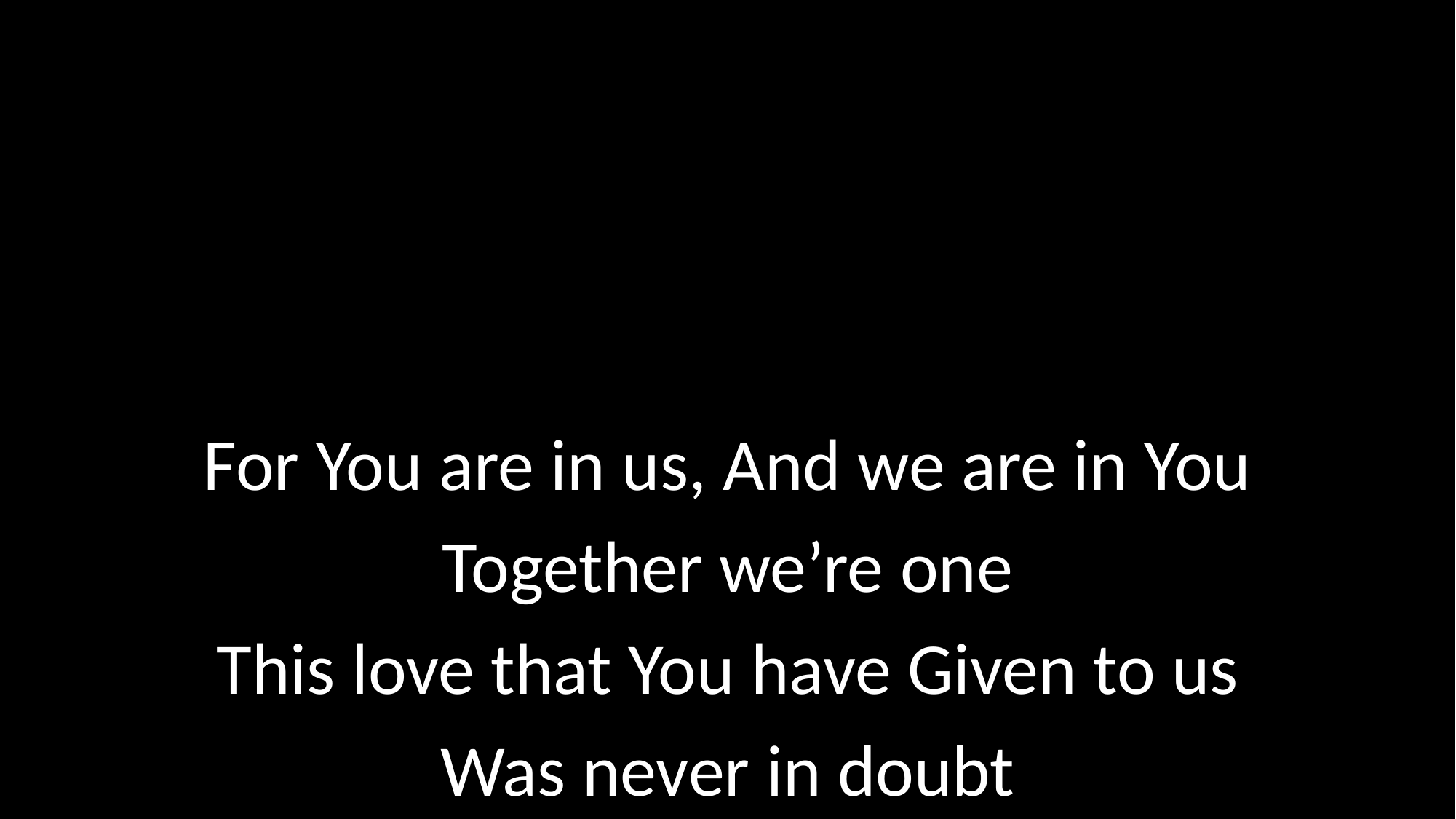

For You are in us, And we are in You
Together we’re one
This love that You have Given to us
Was never in doubt